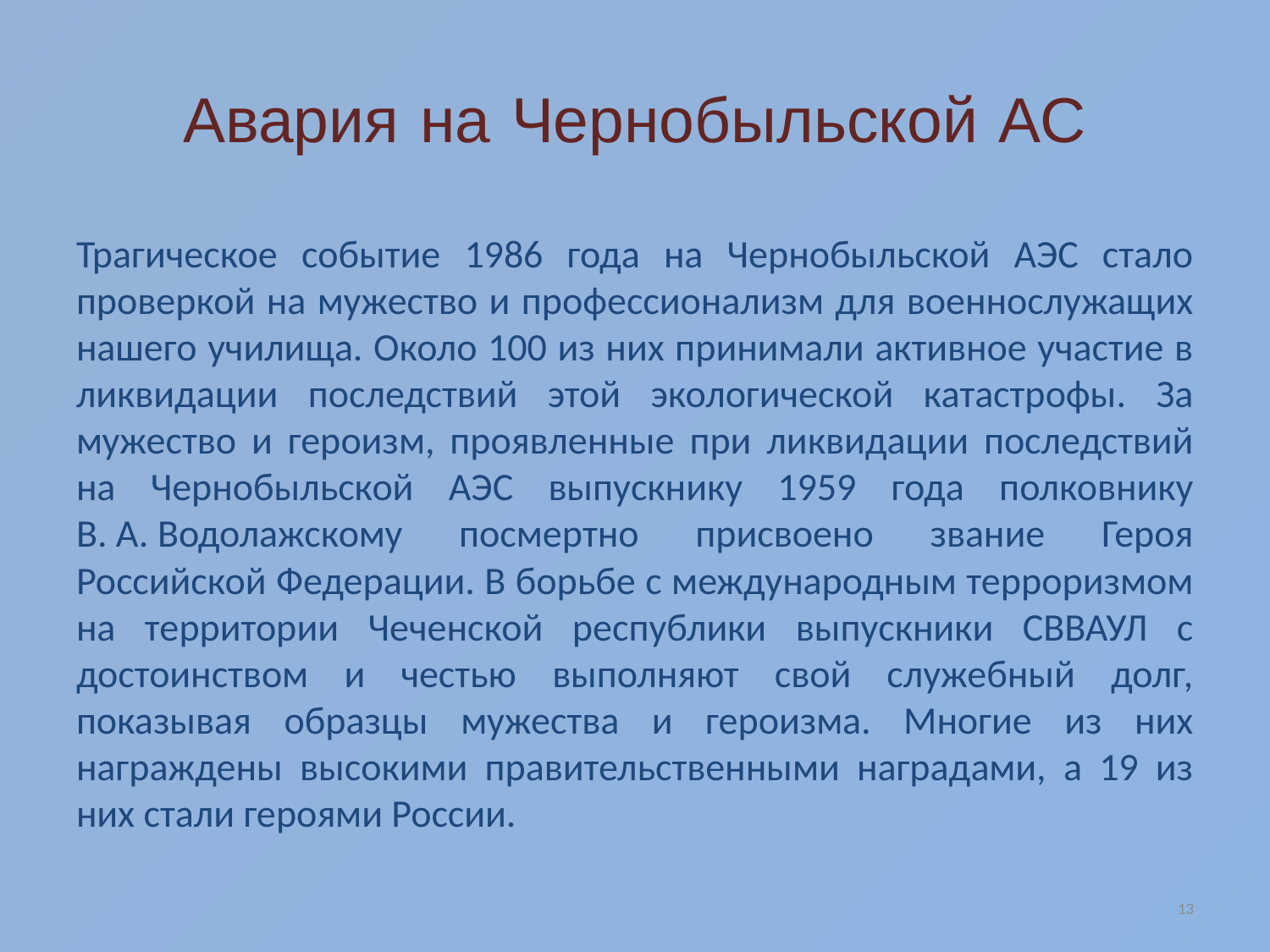

# Авария на Чернобыльской АС
Трагическое событие 1986 года на Чернобыльской АЭС стало проверкой на мужество и профессионализм для военнослужащих нашего училища. Около 100 из них принимали активное участие в ликвидации последствий этой экологической катастрофы. За мужество и героизм, проявленные при ликвидации последствий на Чернобыльской АЭС выпускнику 1959 года полковнику В. А. Водолажскому посмертно присвоено звание Героя Российской Федерации. В борьбе с международным терроризмом на территории Чеченской республики выпускники СВВАУЛ с достоинством и честью выполняют свой служебный долг, показывая образцы мужества и героизма. Многие из них награждены высокими правительственными наградами, а 19 из них стали героями России.
13